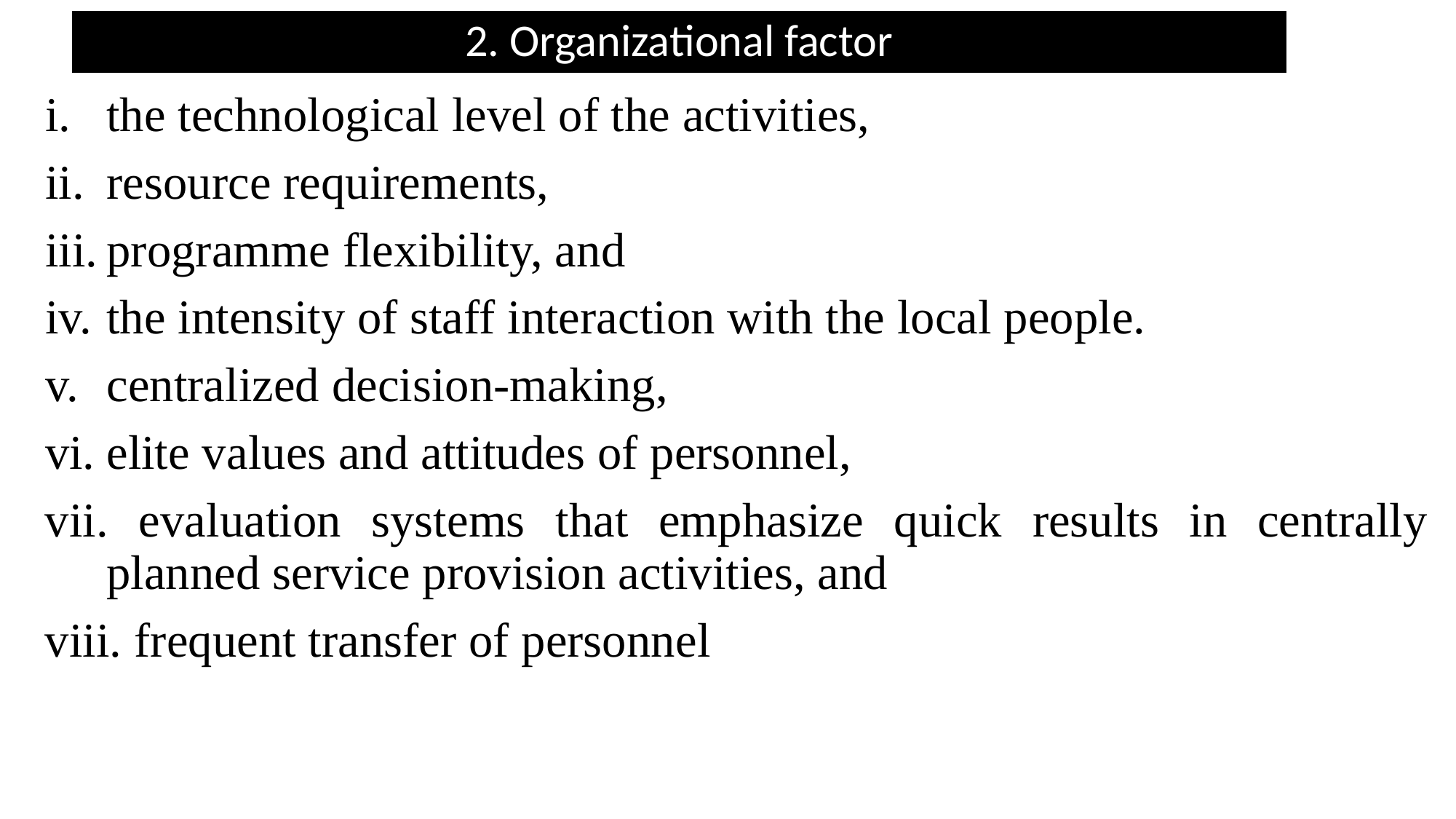

# 2. Organizational factor
the technological level of the activities,
resource requirements,
programme flexibility, and
the intensity of staff interaction with the local people.
centralized decision-making,
elite values and attitudes of personnel,
 evaluation systems that emphasize quick results in centrally planned service provision activities, and
 frequent transfer of personnel